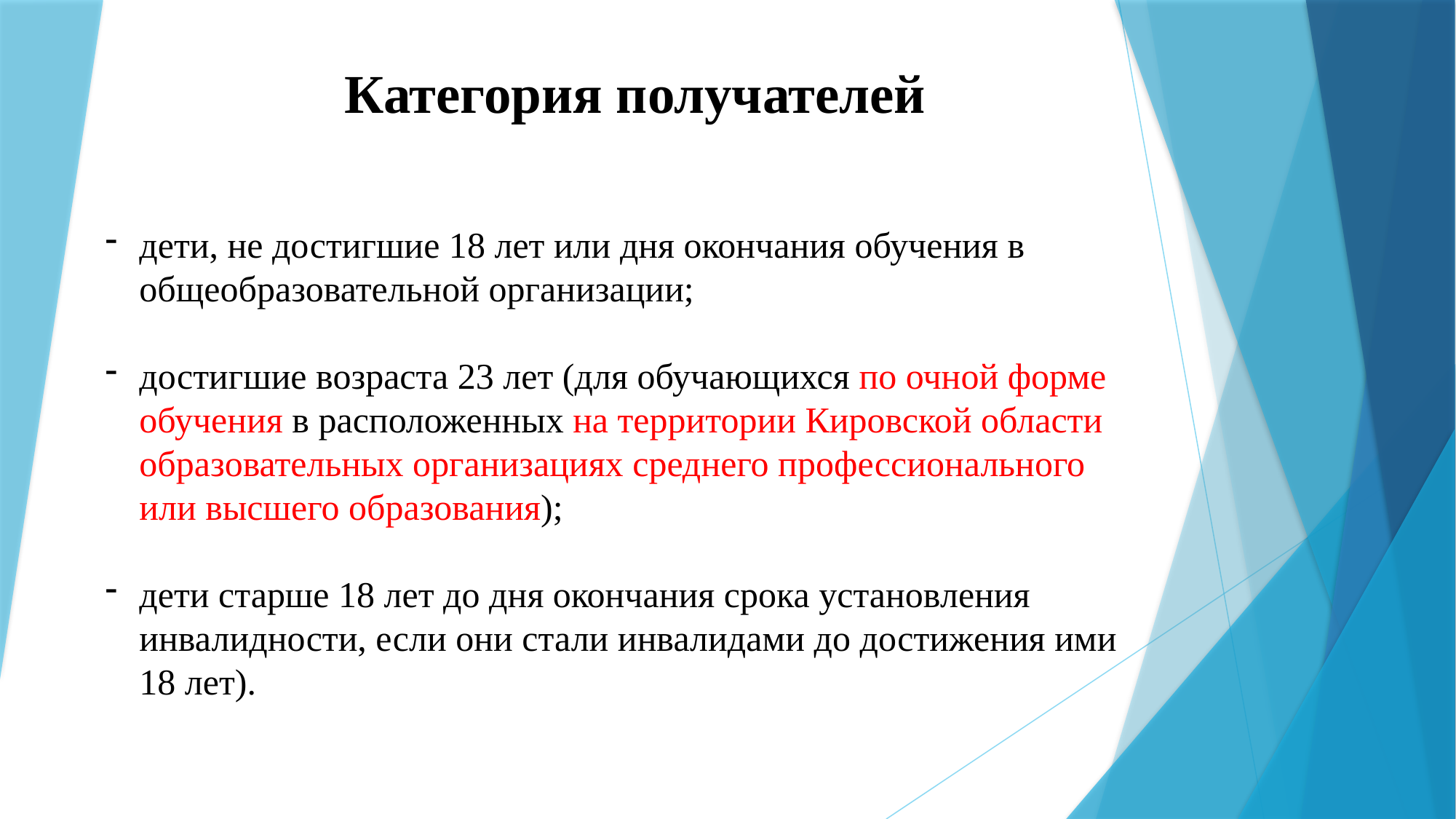

Категория получателей
дети, не достигшие 18 лет или дня окончания обучения в общеобразовательной организации;

достигшие возраста 23 лет (для обучающихся по очной форме обучения в расположенных на территории Кировской области образовательных организациях среднего профессионального или высшего образования);

дети старше 18 лет до дня окончания срока установления инвалидности, если они стали инвалидами до достижения ими 18 лет).